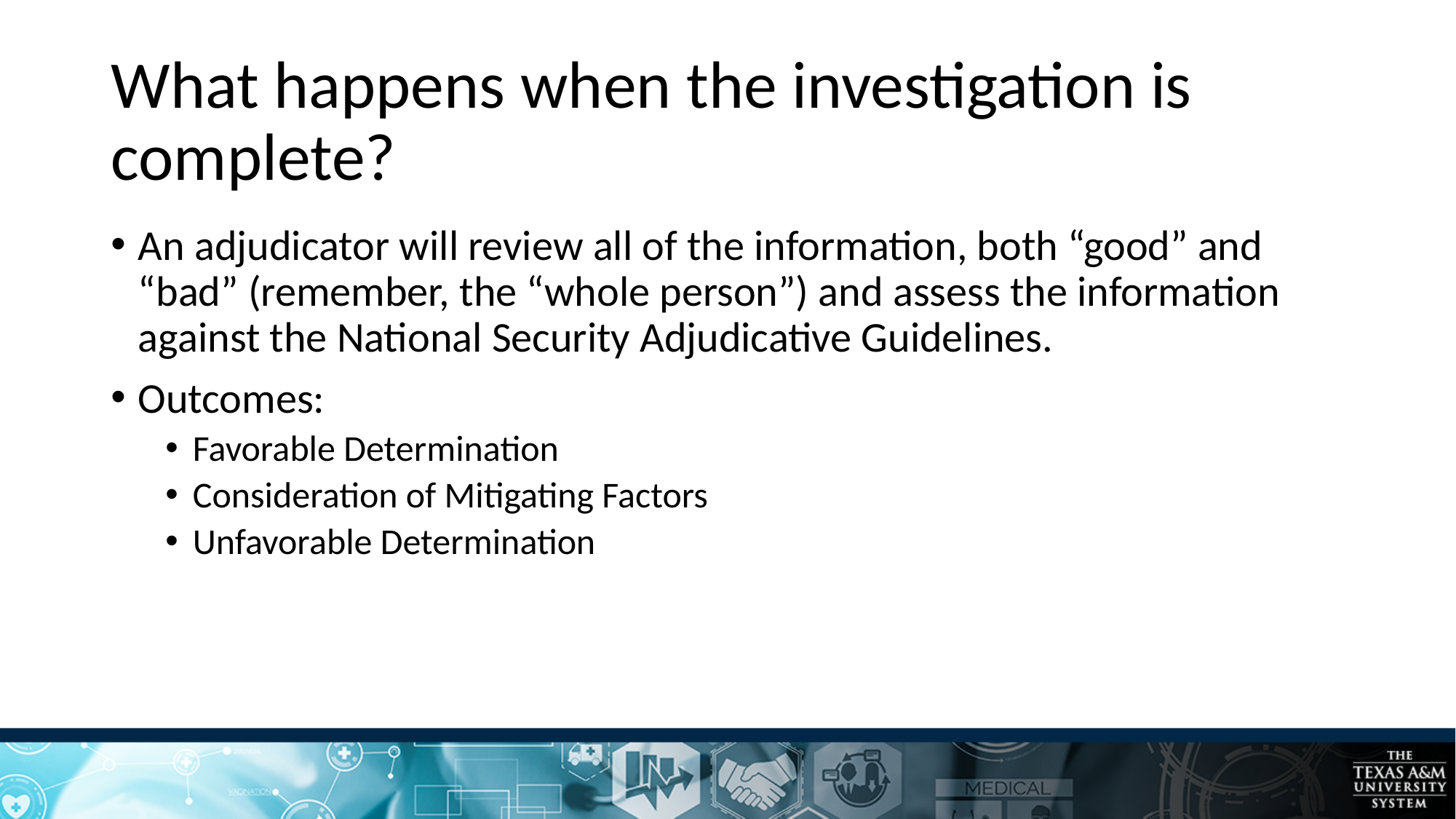

# What happens when the investigation is complete?
An adjudicator will review all of the information, both “good” and “bad” (remember, the “whole person”) and assess the information against the National Security Adjudicative Guidelines.
Outcomes:
Favorable Determination
Consideration of Mitigating Factors
Unfavorable Determination